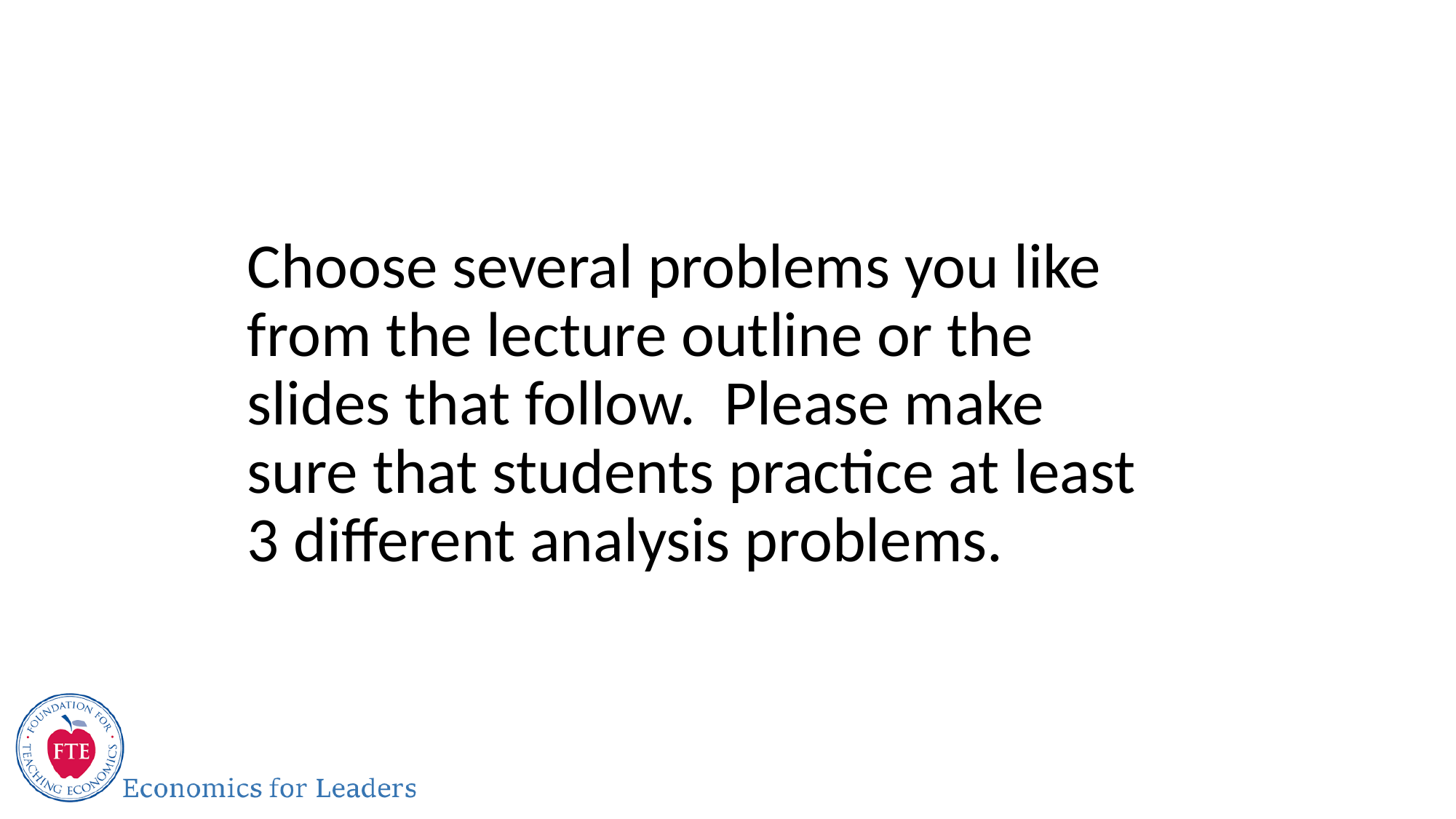

Choose several problems you like from the lecture outline or the slides that follow.  Please make sure that students practice at least 3 different analysis problems.